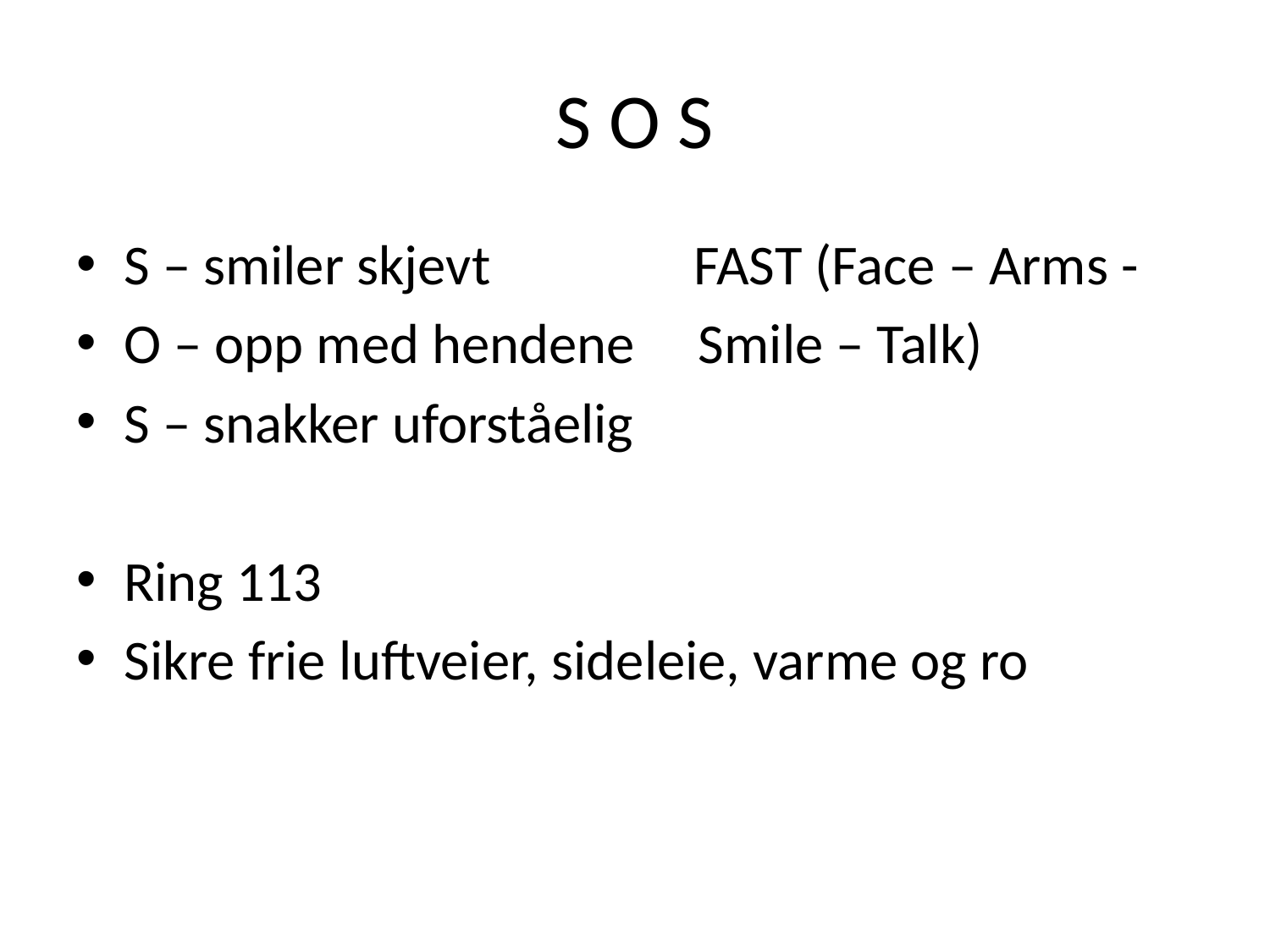

# S O S
S – smiler skjevt                FAST (Face – Arms -
O – opp med hendene     Smile – Talk)
S – snakker uforståelig

Ring 113
Sikre frie luftveier, sideleie, varme og ro